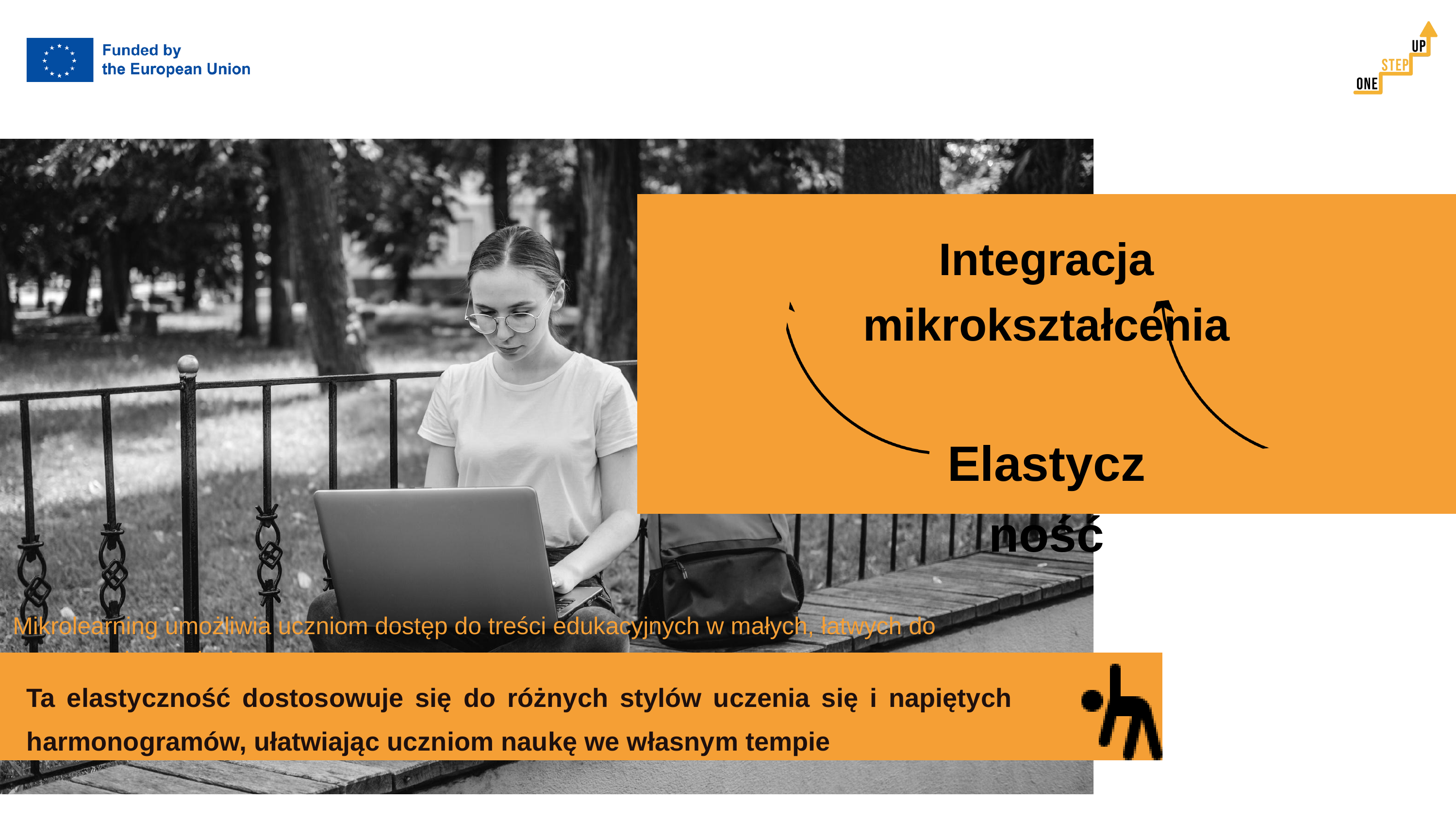

Integracja mikrokształcenia

Elastyczność

Mikrolearning umożliwia uczniom dostęp do treści edukacyjnych w małych, łatwych do opanowania porcjach

Ta elastyczność dostosowuje się do różnych stylów uczenia się i napiętych harmonogramów, ułatwiając uczniom naukę we własnym tempie